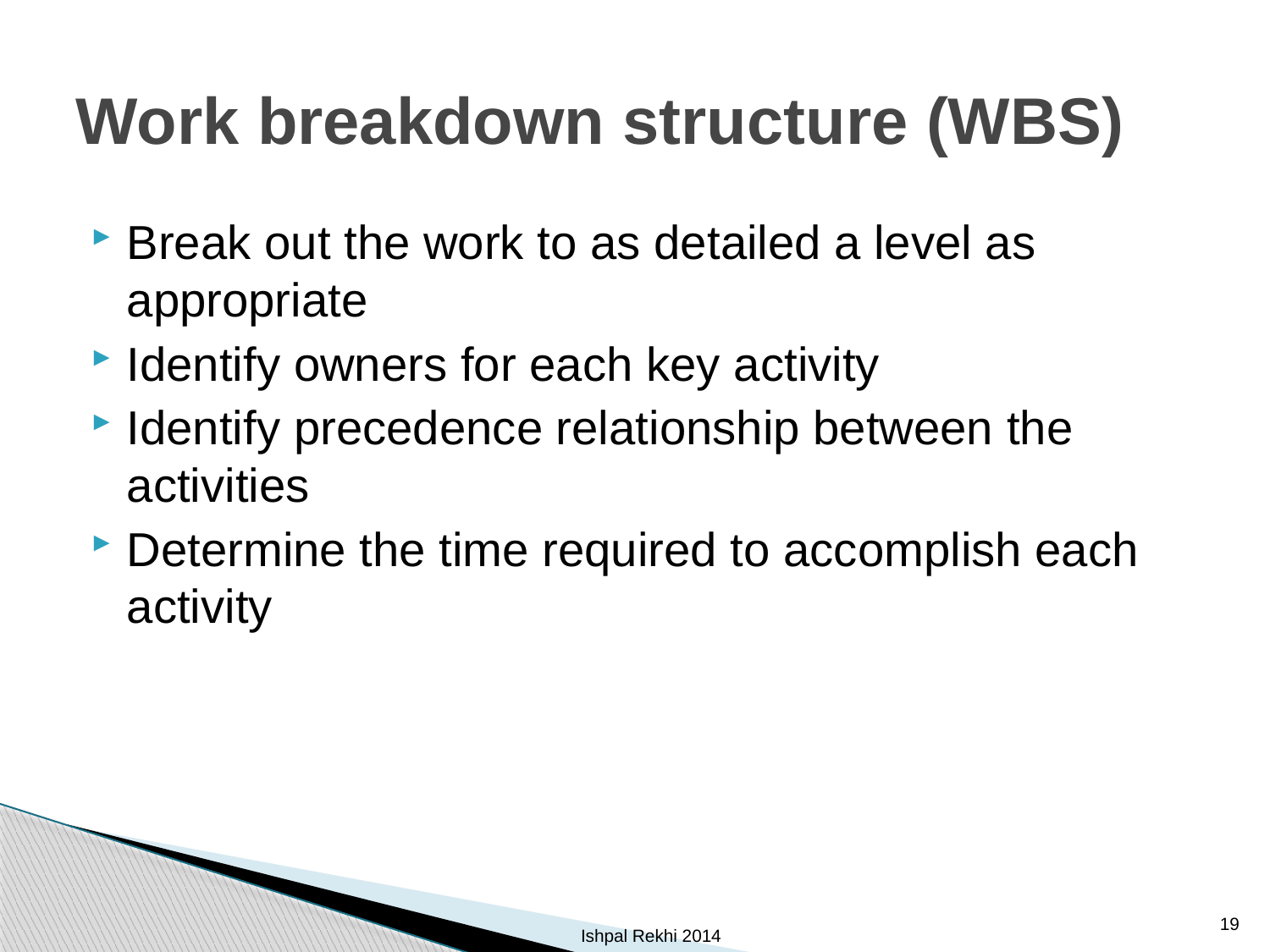

# Work breakdown structure (WBS)
Break out the work to as detailed a level as appropriate
Identify owners for each key activity
Identify precedence relationship between the activities
Determine the time required to accomplish each activity
19
Ishpal Rekhi 2014